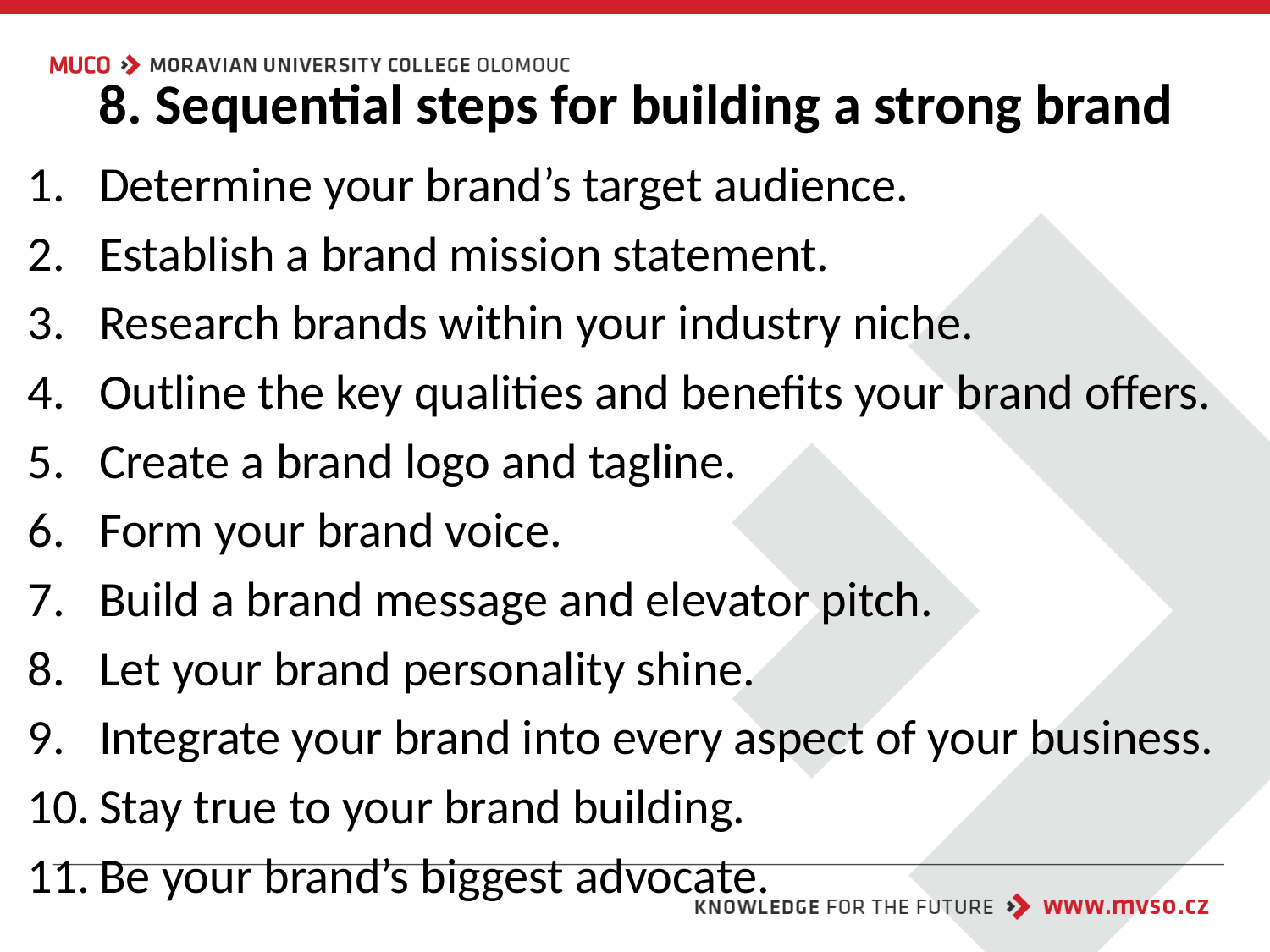

# 8. Sequential steps for building a strong brand
Determine your brand’s target audience.
Establish a brand mission statement.
Research brands within your industry niche.
Outline the key qualities and benefits your brand offers.
Create a brand logo and tagline.
Form your brand voice.
Build a brand message and elevator pitch.
Let your brand personality shine.
Integrate your brand into every aspect of your business.
Stay true to your brand building.
Be your brand’s biggest advocate.